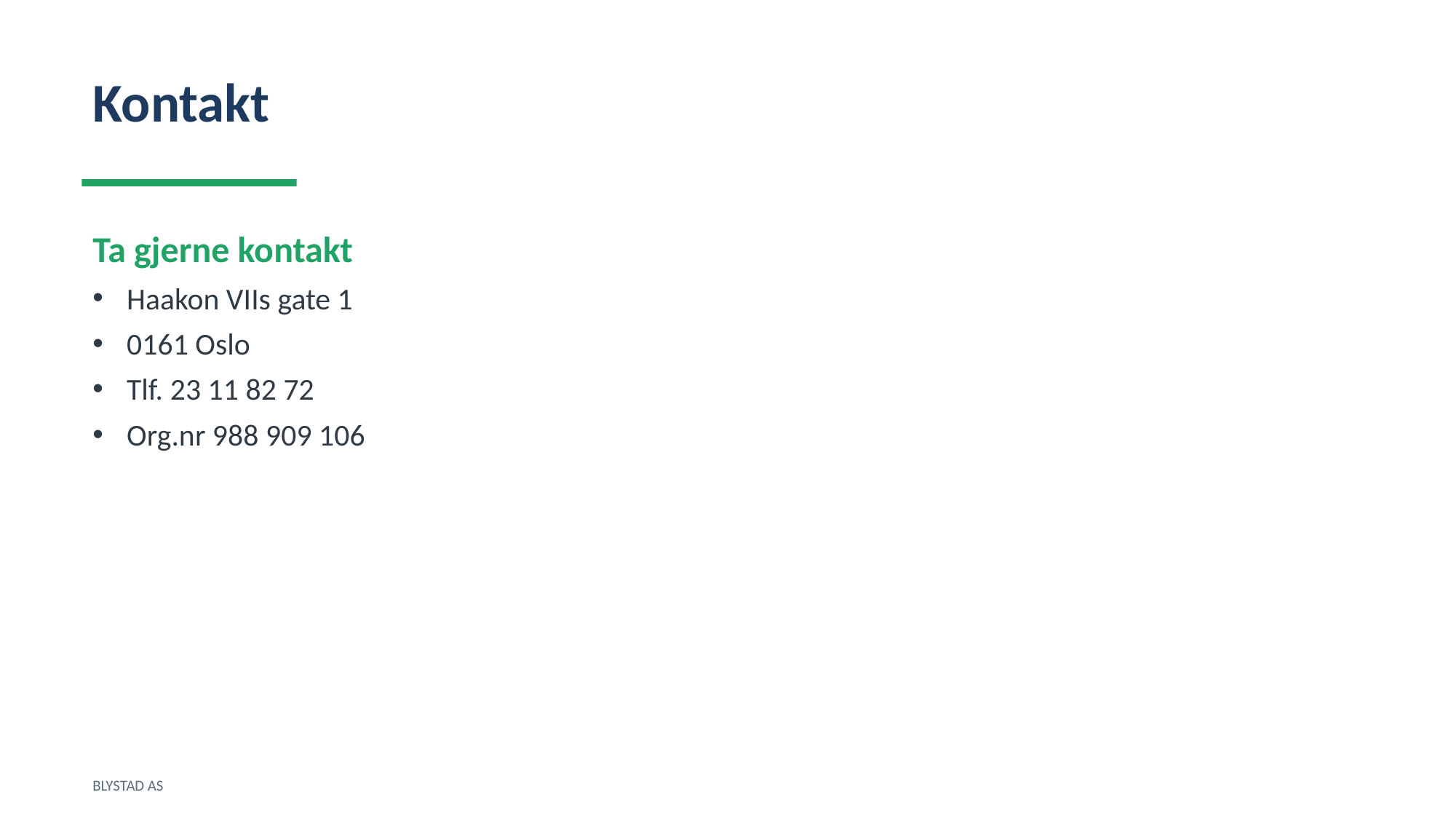

Kontakt

Ta gjerne kontakt
Haakon VIIs gate 1
0161 Oslo
Tlf. 23 11 82 72
Org.nr 988 909 106
BLYSTAD AS